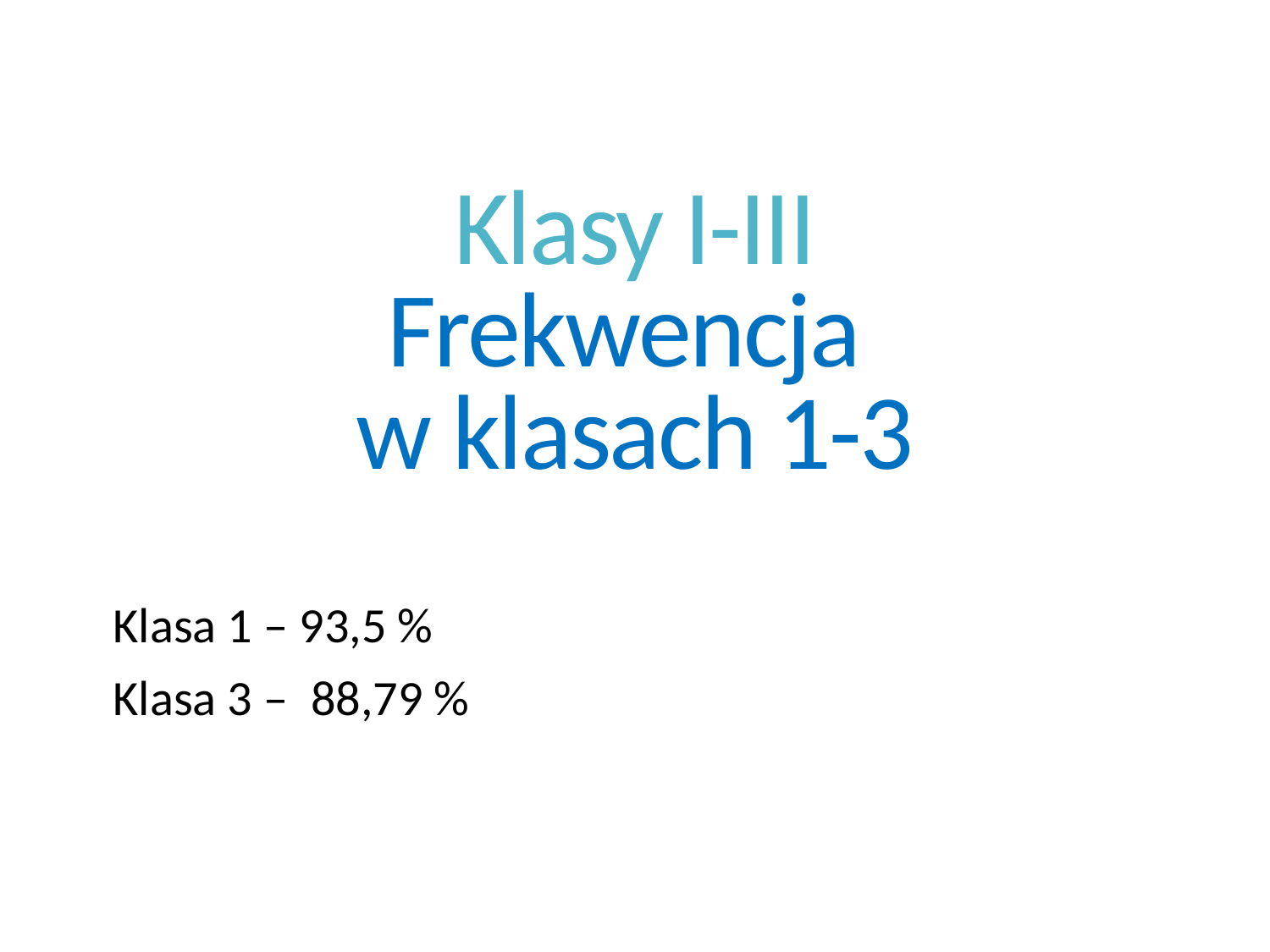

# Klasy I-III Frekwencja w klasach 1-3
Klasa 1 – 93,5 %
Klasa 3 –  88,79 %